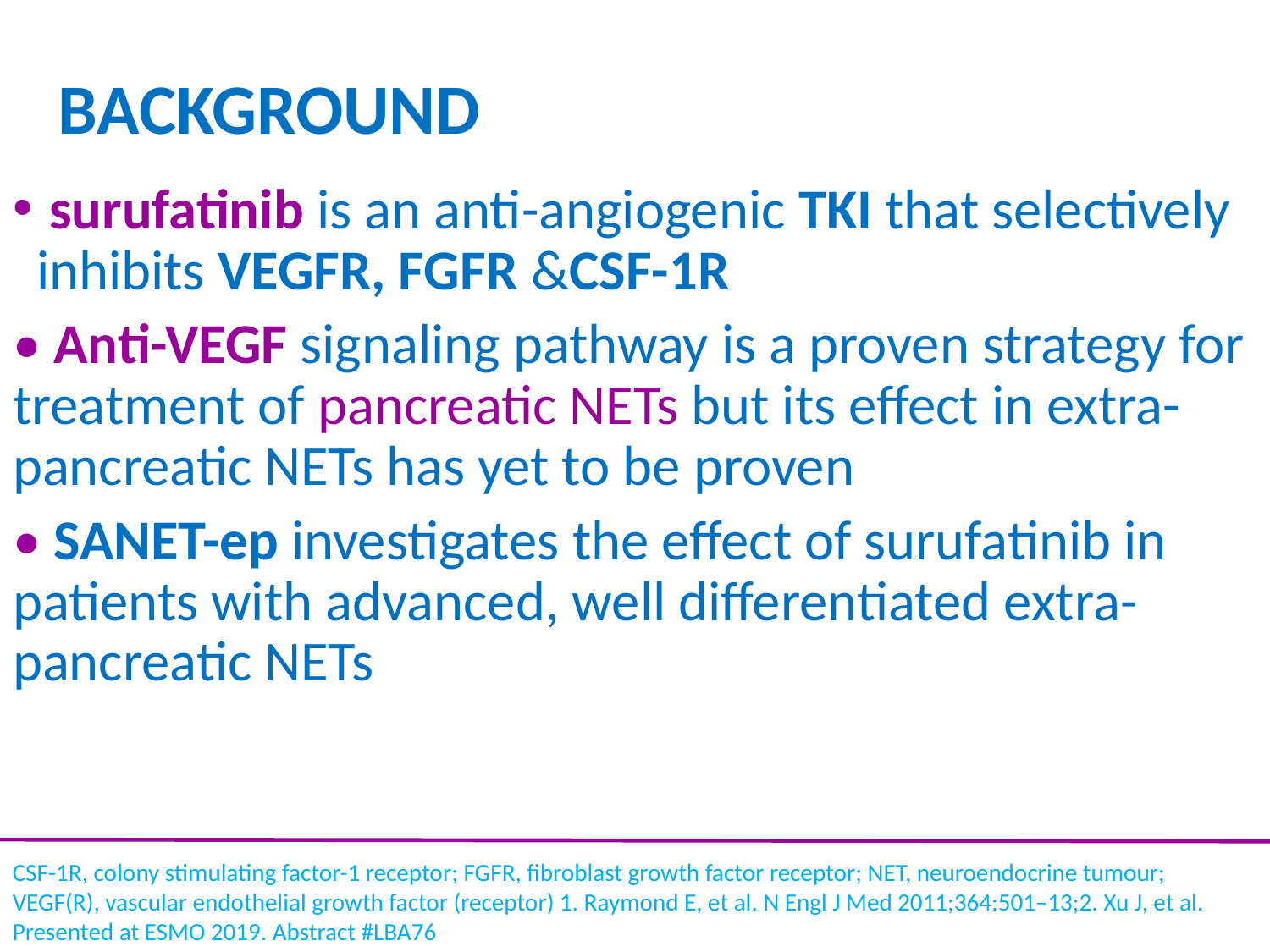

# BACKGROUND
 surufatinib is an anti-angiogenic TKI that selectively inhibits VEGFR, FGFR &CSF-1R
• Anti-VEGF signaling pathway is a proven strategy for treatment of pancreatic NETs but its effect in extra-pancreatic NETs has yet to be proven
• SANET-ep investigates the effect of surufatinib in patients with advanced, well differentiated extra-pancreatic NETs

CSF-1R, colony stimulating factor-1 receptor; FGFR, fibroblast growth factor receptor; NET, neuroendocrine tumour; VEGF(R), vascular endothelial growth factor (receptor) 1. Raymond E, et al. N Engl J Med 2011;364:501–13;2. Xu J, et al.  Presented at ESMO 2019. Abstract #LBA76